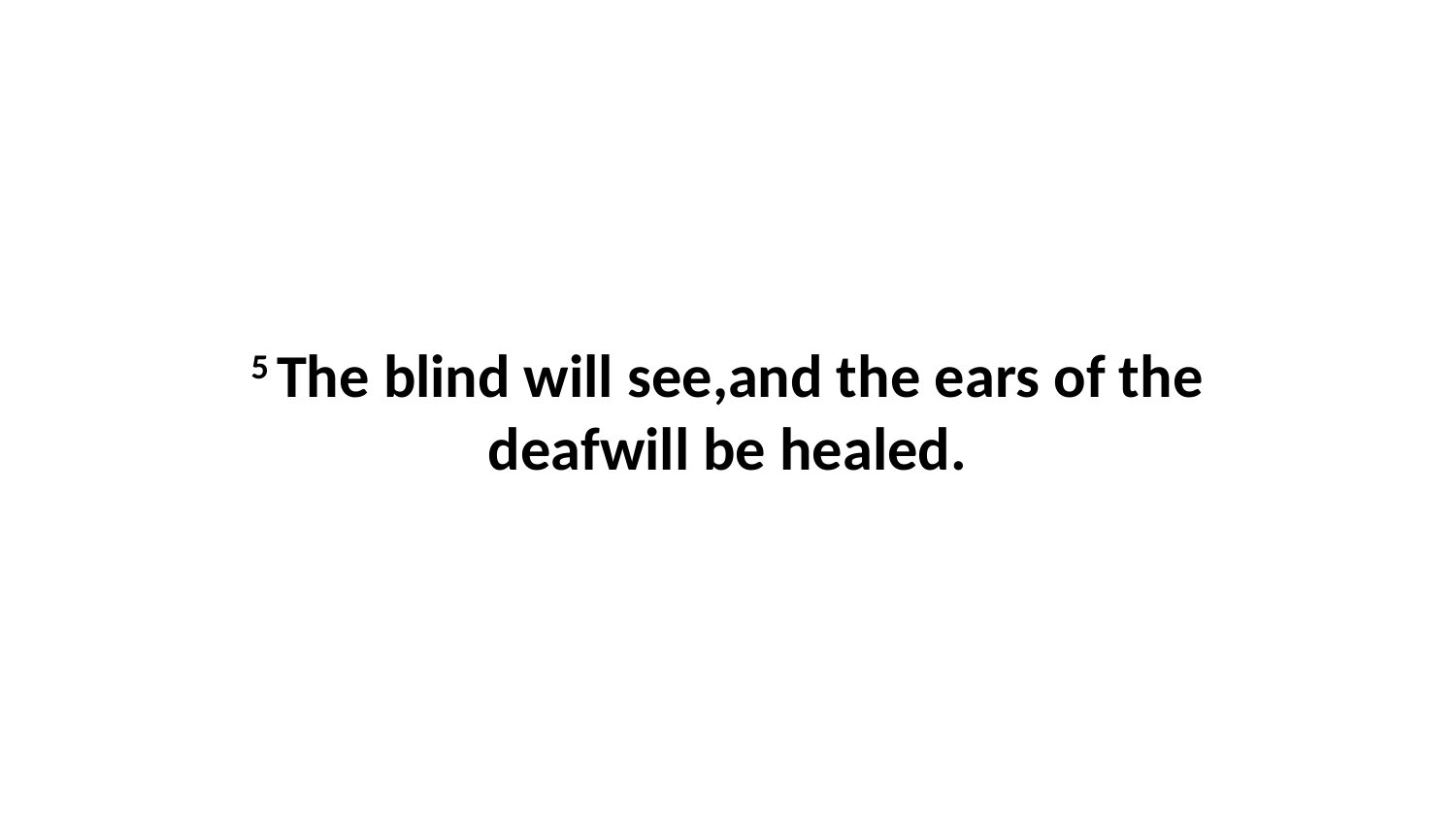

5 The blind will see,and the ears of the deafwill be healed.